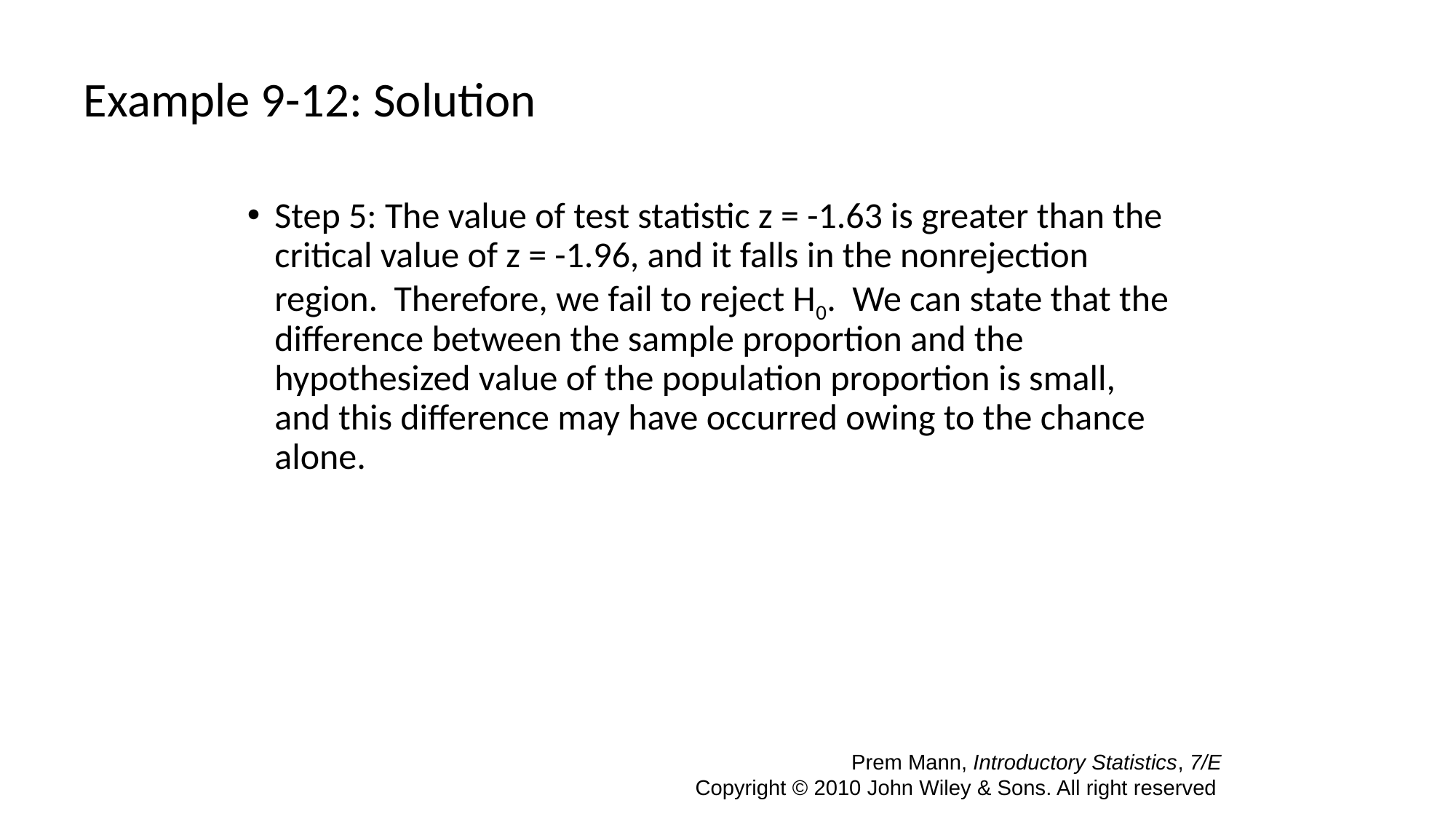

# Example 9-12: Solution
Step 5: The value of test statistic z = -1.63 is greater than the critical value of z = -1.96, and it falls in the nonrejection region.  Therefore, we fail to reject H0.  We can state that the difference between the sample proportion and the hypothesized value of the population proportion is small, and this difference may have occurred owing to the chance alone.
                          Prem Mann, Introductory Statistics, 7/E Copyright © 2010 John Wiley & Sons. All right reserved